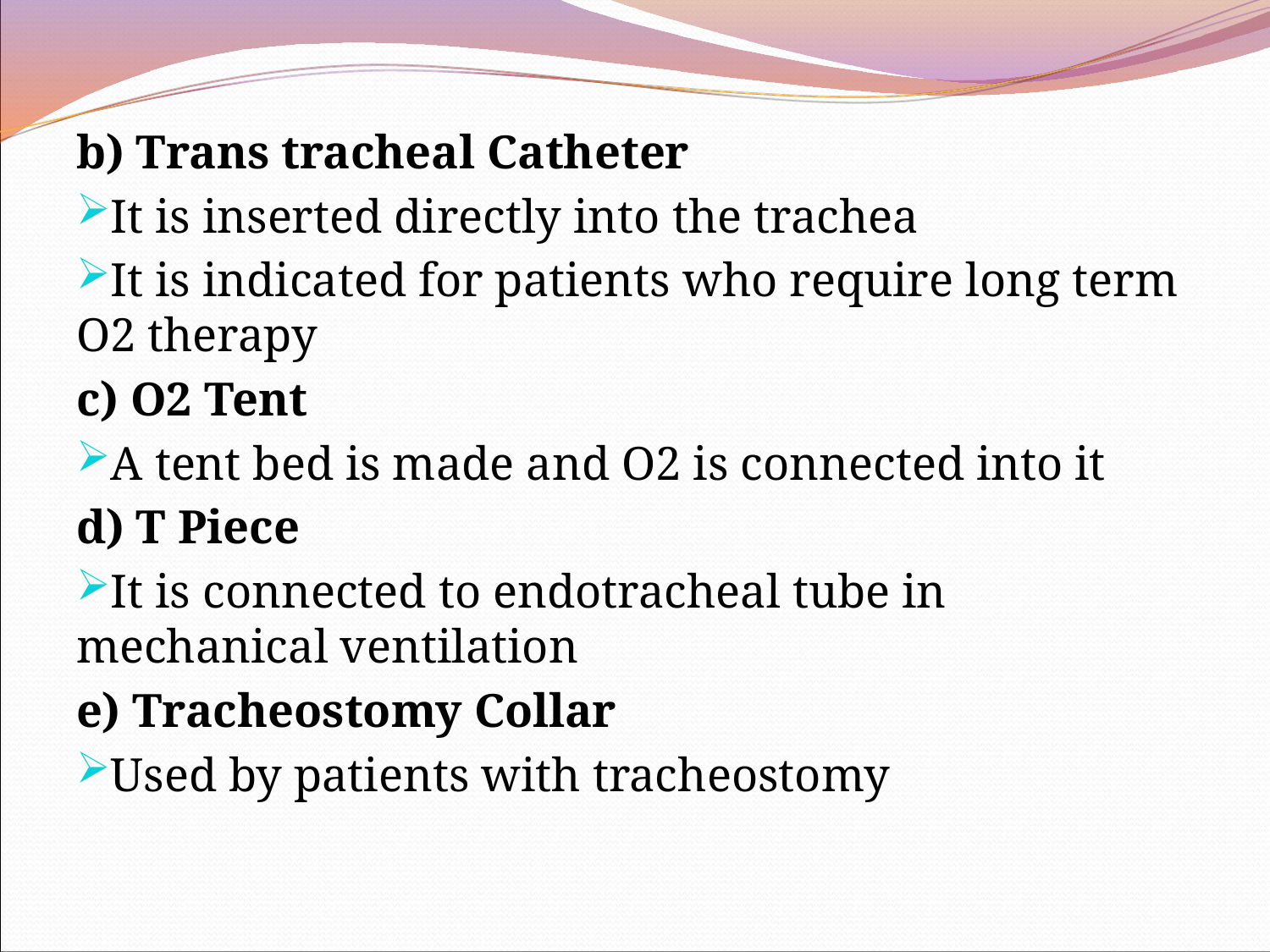

b) Trans tracheal Catheter
It is inserted directly into the trachea
It is indicated for patients who require long term O2 therapy
c) O2 Tent
A tent bed is made and O2 is connected into it
d) T Piece
It is connected to endotracheal tube in mechanical ventilation
e) Tracheostomy Collar
Used by patients with tracheostomy